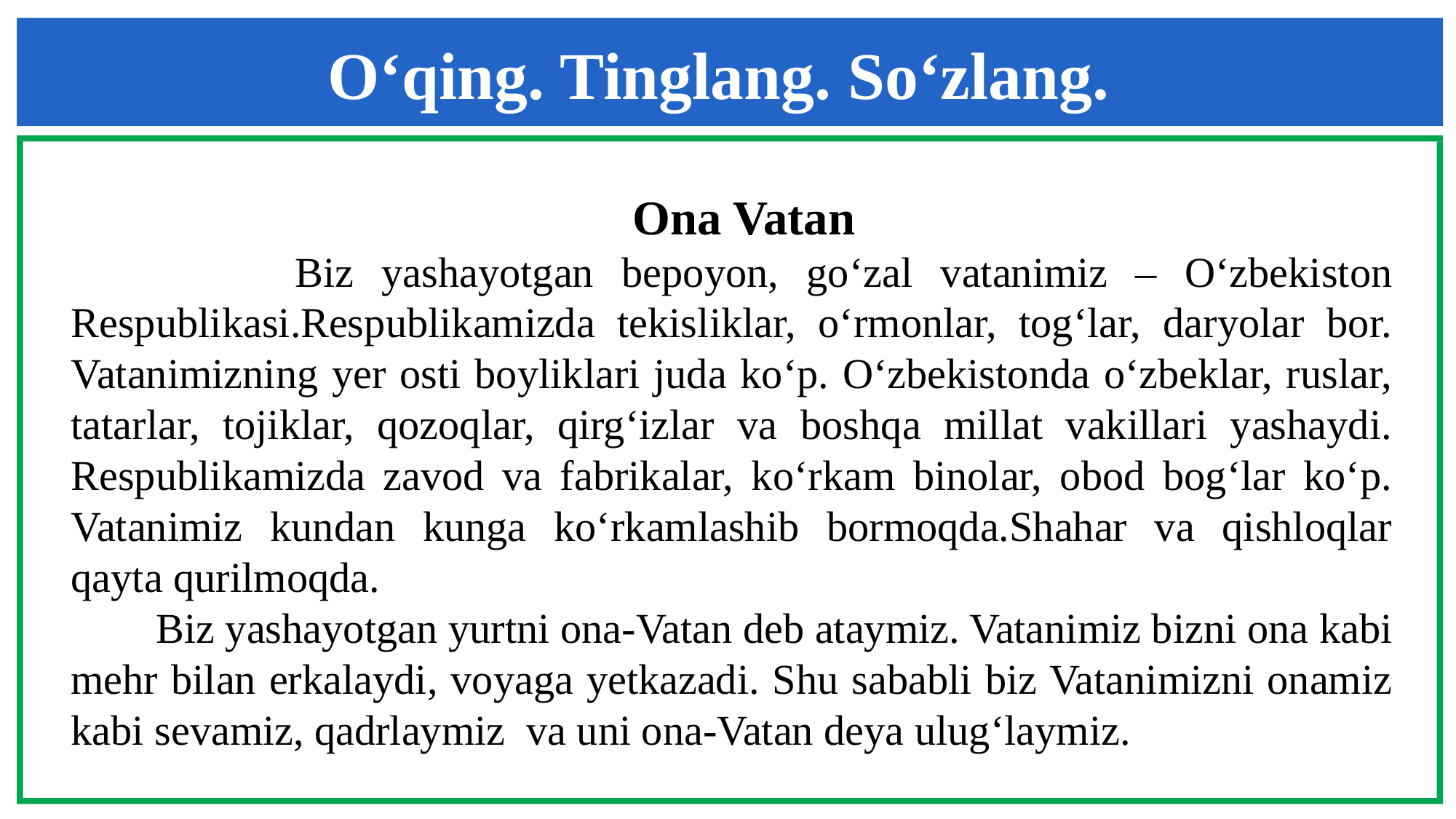

O‘qing. Tinglang. So‘zlang.

  Ona Vatan
        Biz yashayotgan bepoyon, go‘zal vatanimiz – O‘zbekiston Respublikasi.Respublikamizda tekisliklar, o‘rmonlar, tog‘lar, daryolar bor. Vatanimizning yer osti boyliklari juda ko‘p. O‘zbekistonda o‘zbeklar, ruslar, tatarlar, tojiklar, qozoqlar, qirg‘izlar va boshqa millat vakillari yashaydi. Respublikamizda zavod va fabrikalar, ko‘rkam binolar, obod bog‘lar ko‘p. Vatanimiz kundan kunga ko‘rkamlashib bormoqda.Shahar va qishloqlar qayta qurilmoqda.
        Biz yashayotgan yurtni ona-Vatan deb ataymiz. Vatanimiz bizni ona kabi mehr bilan erkalaydi, voyaga yetkazadi. Shu sababli biz Vatanimizni onamiz kabi sevamiz, qadrlaymiz  va uni ona-Vatan deya ulug‘laymiz.